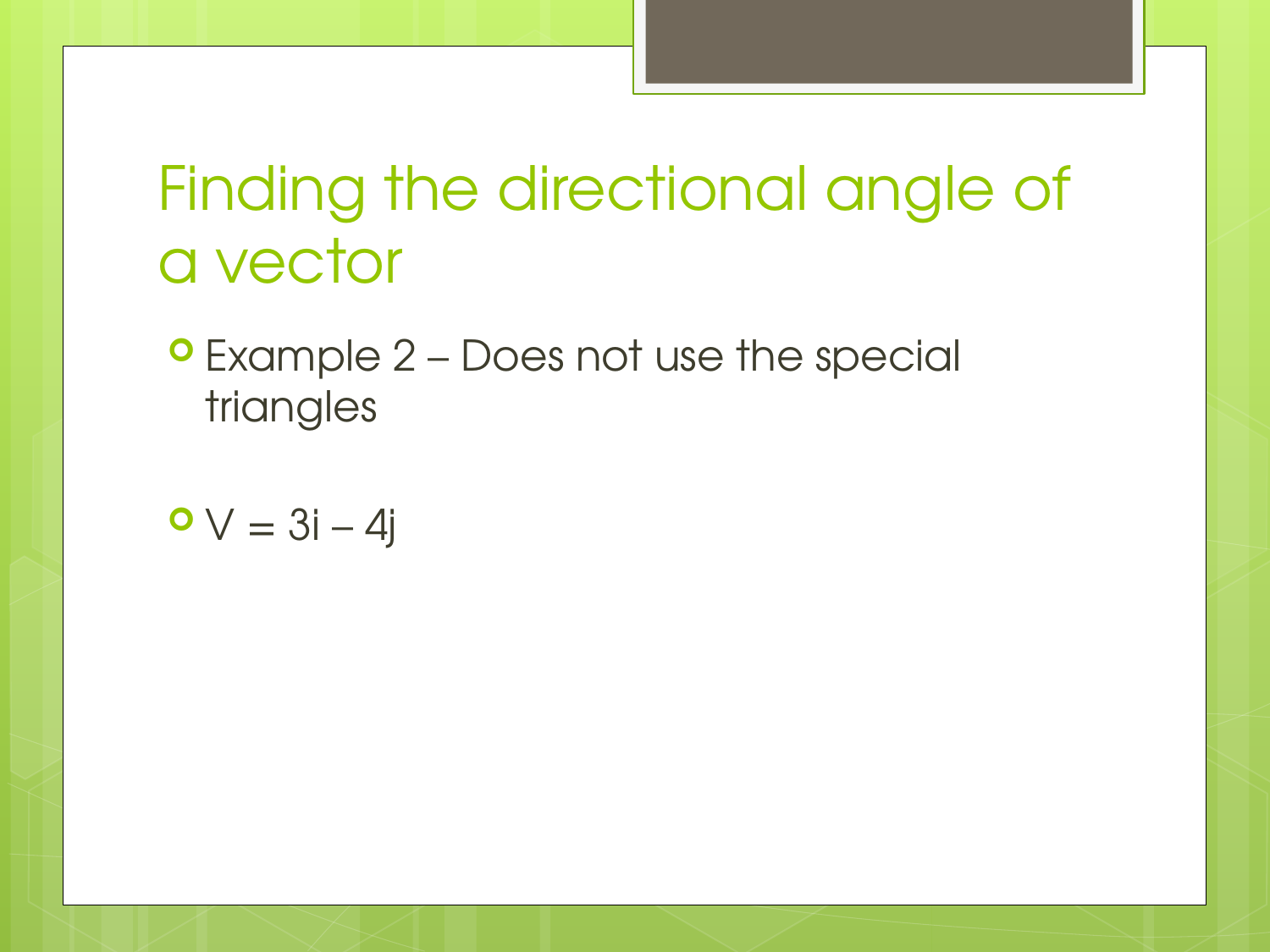

# Finding the directional angle of a vector
Example 2 – Does not use the special triangles

V = 3i – 4j